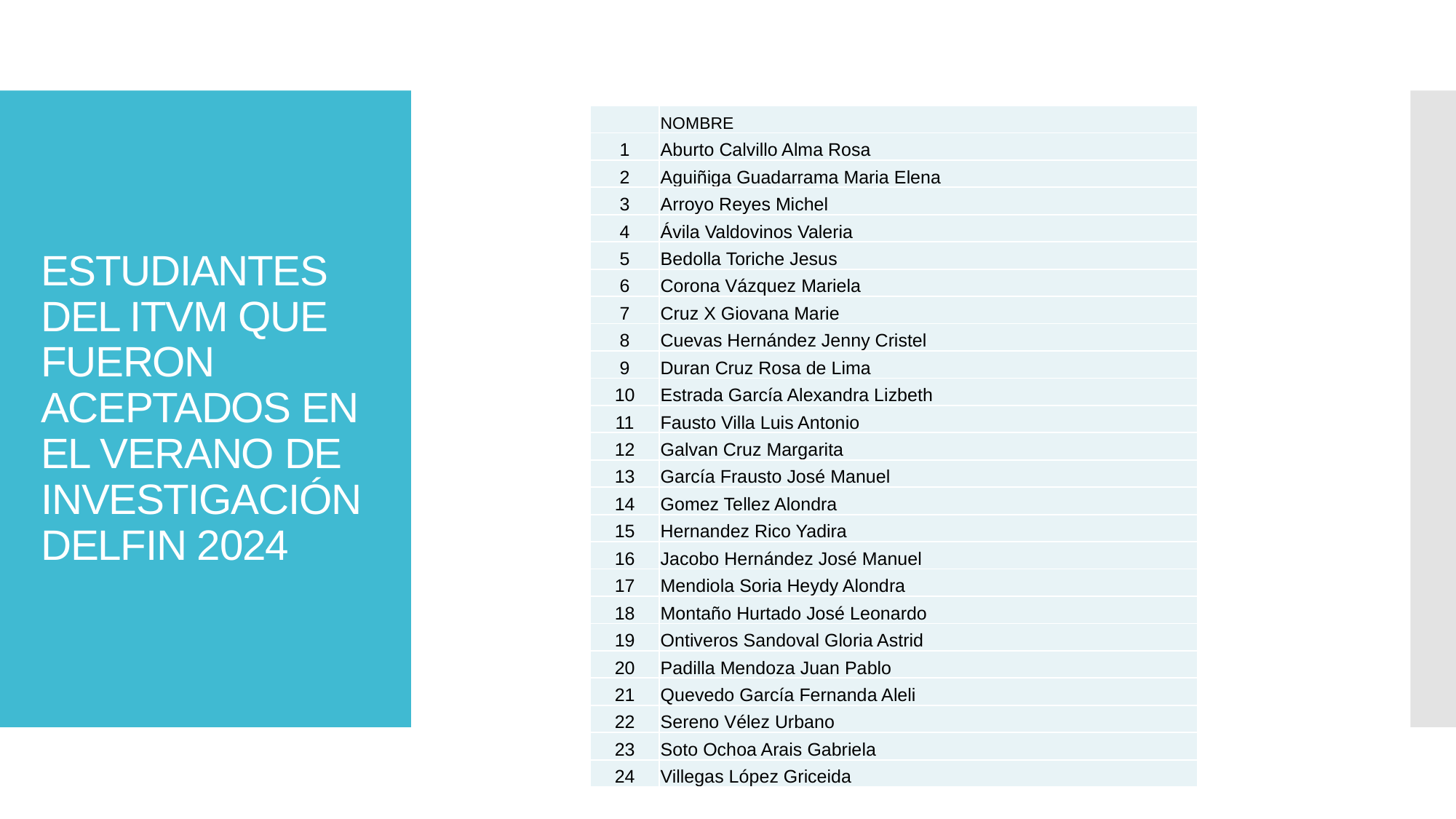

|  | NOMBRE |
| --- | --- |
| 1 | Aburto Calvillo Alma Rosa |
| 2 | Aguiñiga Guadarrama Maria Elena |
| 3 | Arroyo Reyes Michel |
| 4 | Ávila Valdovinos Valeria |
| 5 | Bedolla Toriche Jesus |
| 6 | Corona Vázquez Mariela |
| 7 | Cruz X Giovana Marie |
| 8 | Cuevas Hernández Jenny Cristel |
| 9 | Duran Cruz Rosa de Lima |
| 10 | Estrada García Alexandra Lizbeth |
| 11 | Fausto Villa Luis Antonio |
| 12 | Galvan Cruz Margarita |
| 13 | García Frausto José Manuel |
| 14 | Gomez Tellez Alondra |
| 15 | Hernandez Rico Yadira |
| 16 | Jacobo Hernández José Manuel |
| 17 | Mendiola Soria Heydy Alondra |
| 18 | Montaño Hurtado José Leonardo |
| 19 | Ontiveros Sandoval Gloria Astrid |
| 20 | Padilla Mendoza Juan Pablo |
| 21 | Quevedo García Fernanda Aleli |
| 22 | Sereno Vélez Urbano |
| 23 | Soto Ochoa Arais Gabriela |
| 24 | Villegas López Griceida |
# ESTUDIANTES DEL ITVM QUE FUERON ACEPTADOS EN EL VERANO DE INVESTIGACIÓN DELFIN 2024